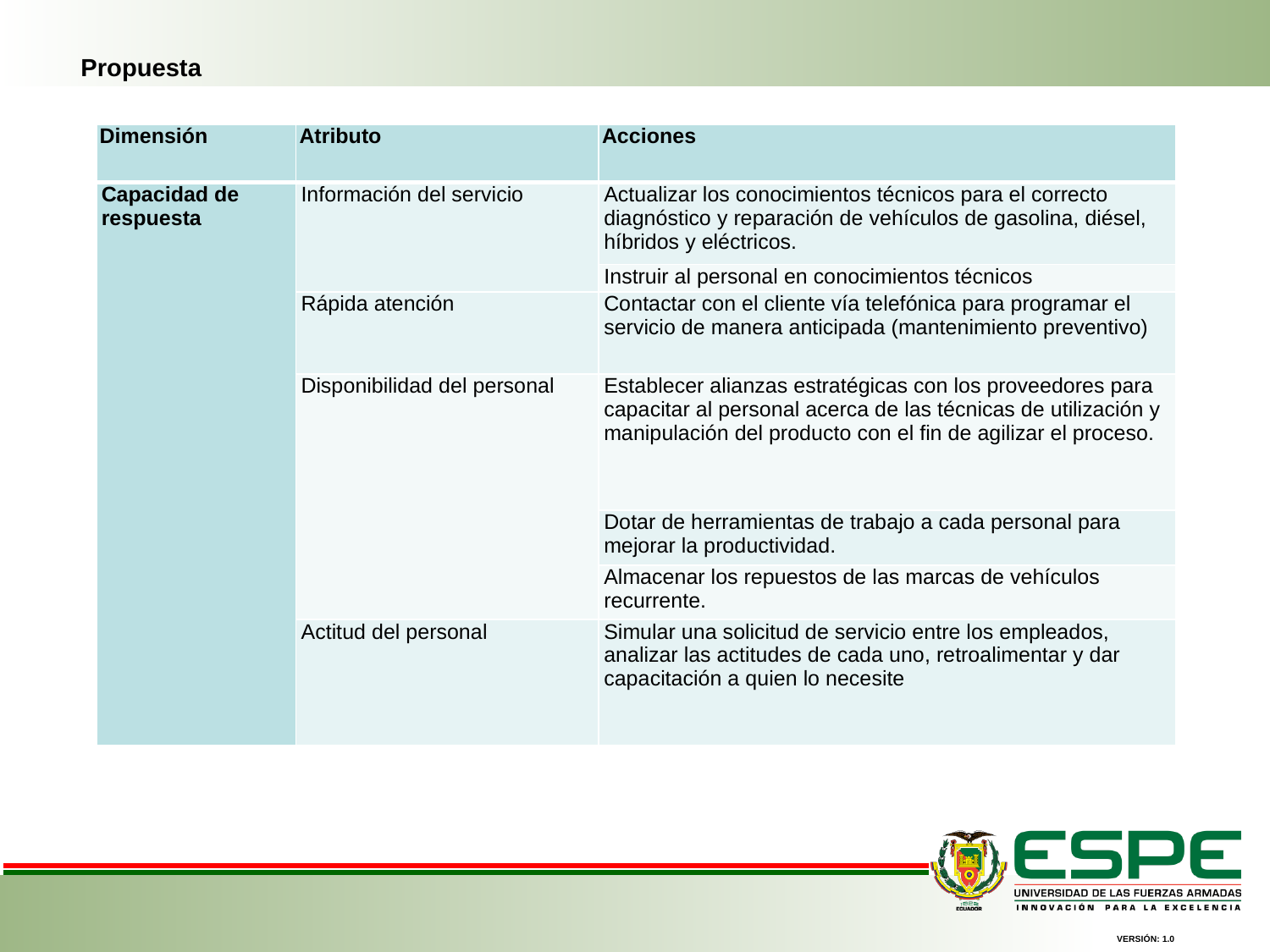

Propuesta
| Dimensión | Atributo | Acciones |
| --- | --- | --- |
| Capacidad de respuesta | Información del servicio | Actualizar los conocimientos técnicos para el correcto diagnóstico y reparación de vehículos de gasolina, diésel, híbridos y eléctricos. |
|  |  | Instruir al personal en conocimientos técnicos |
|  | Rápida atención | Contactar con el cliente vía telefónica para programar el servicio de manera anticipada (mantenimiento preventivo) |
|  | Disponibilidad del personal | Establecer alianzas estratégicas con los proveedores para capacitar al personal acerca de las técnicas de utilización y manipulación del producto con el fin de agilizar el proceso. |
|  |  | Dotar de herramientas de trabajo a cada personal para mejorar la productividad. |
|  |  | Almacenar los repuestos de las marcas de vehículos recurrente. |
|  | Actitud del personal | Simular una solicitud de servicio entre los empleados, analizar las actitudes de cada uno, retroalimentar y dar capacitación a quien lo necesite |
VERSIÓN: 1.0